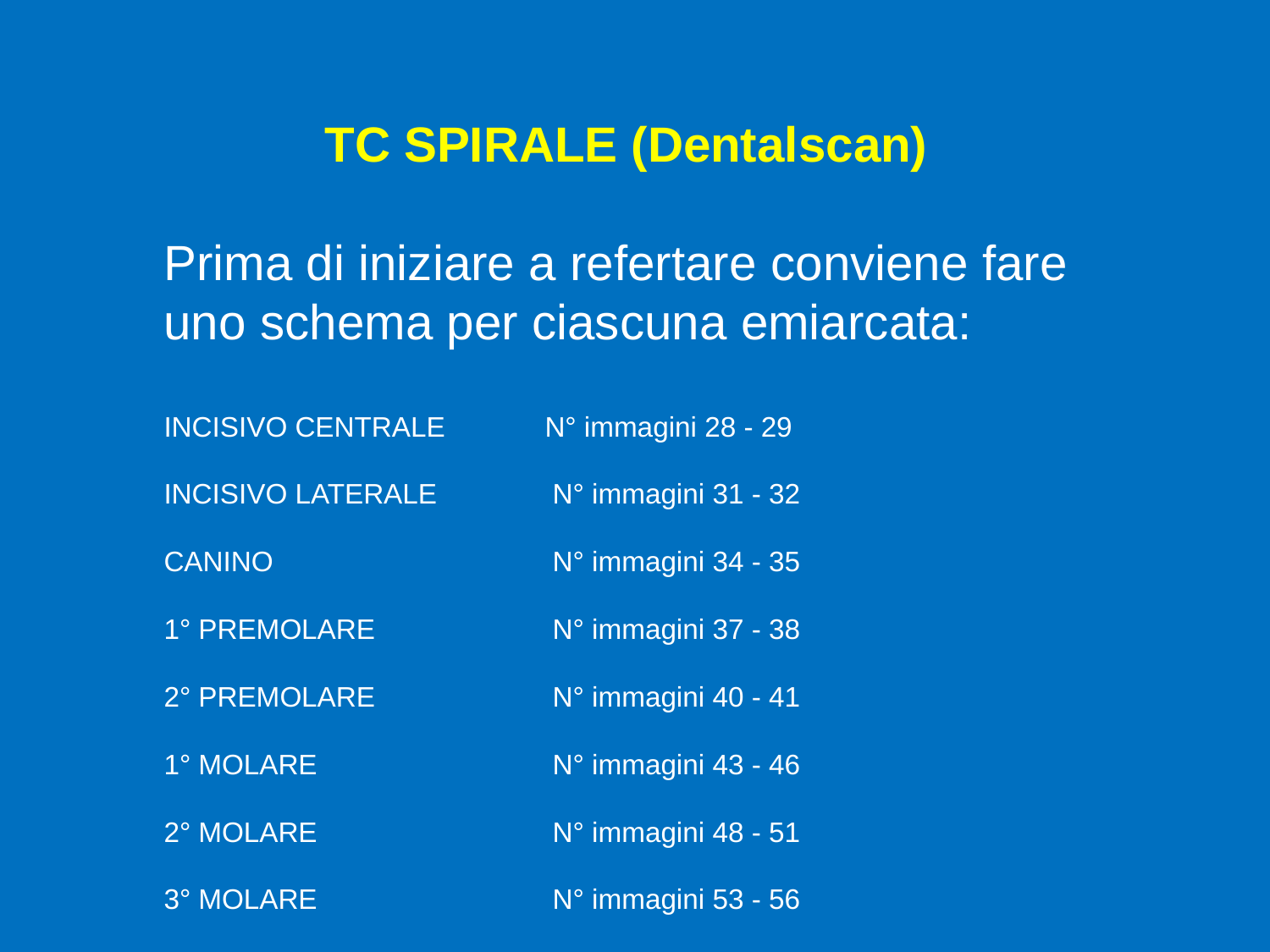

TC SPIRALE (Dentalscan)

Prima di iniziare a refertare conviene fare uno schema per ciascuna emiarcata:

INCISIVO CENTRALE	N° immagini 28 - 29

INCISIVO LATERALE	 N° immagini 31 - 32

CANINO			 N° immagini 34 - 35

1° PREMOLARE		 N° immagini 37 - 38

2° PREMOLARE		 N° immagini 40 - 41

1° MOLARE		 N° immagini 43 - 46

2° MOLARE		 N° immagini 48 - 51

3° MOLARE		 N° immagini 53 - 56